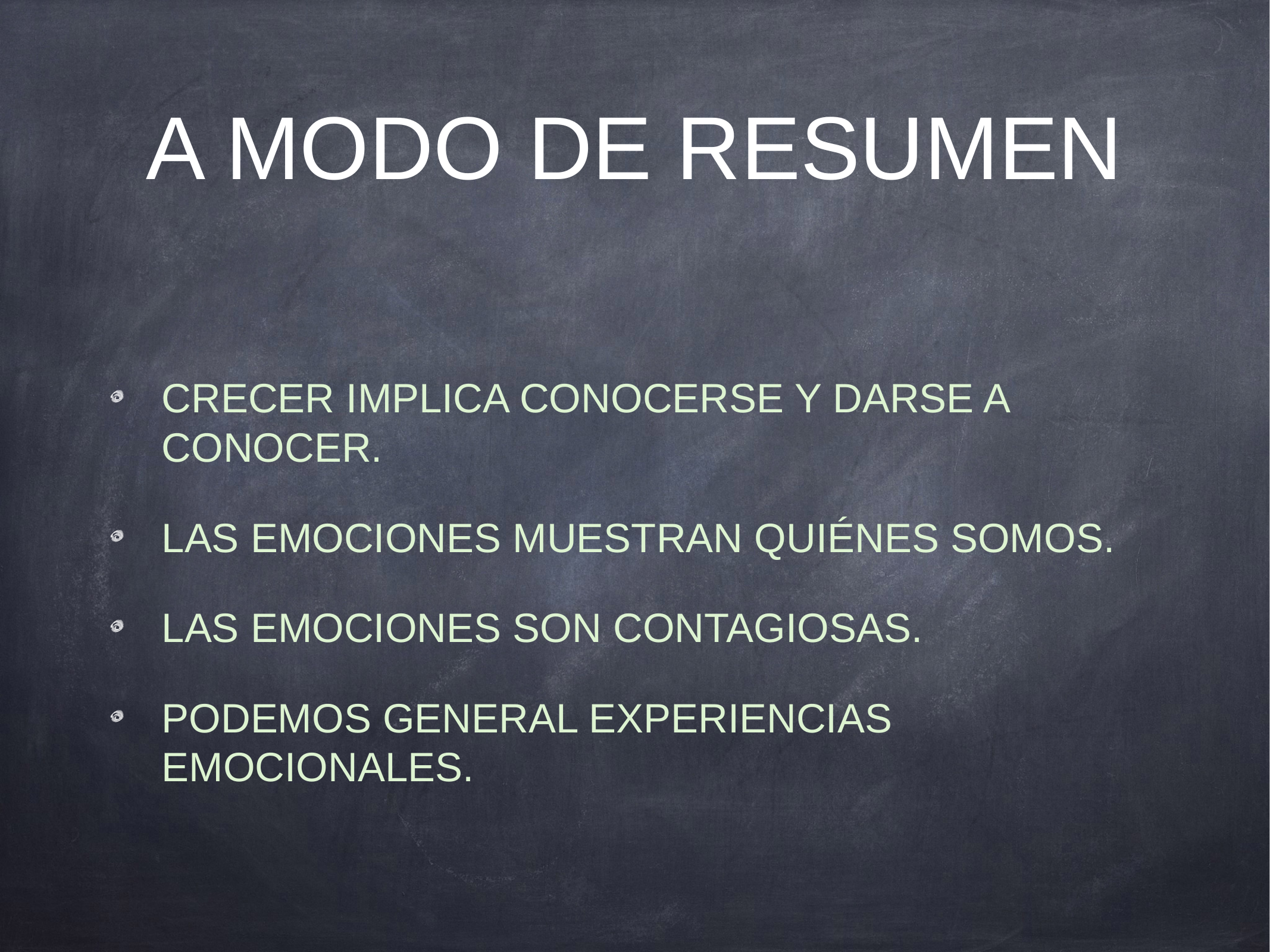

# A MODO DE RESUMEN
CRECER IMPLICA CONOCERSE Y DARSE A CONOCER.
LAS EMOCIONES MUESTRAN QUIÉNES SOMOS.
LAS EMOCIONES SON CONTAGIOSAS.
PODEMOS GENERAL EXPERIENCIAS EMOCIONALES.